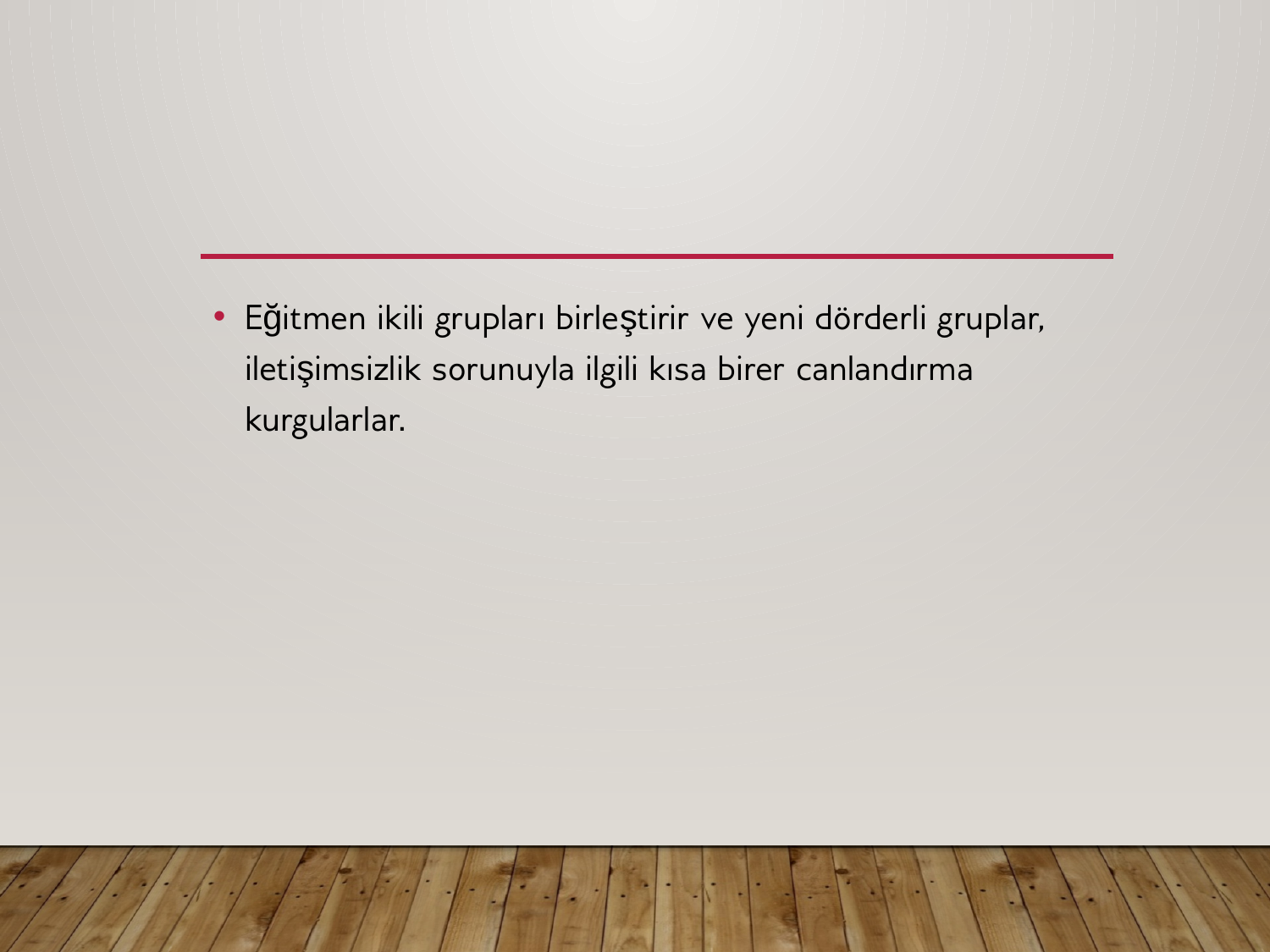

#
Eğitmen ikili grupları birleştirir ve yeni dörderli gruplar, iletişimsizlik sorunuyla ilgili kısa birer canlandırma kurgularlar.